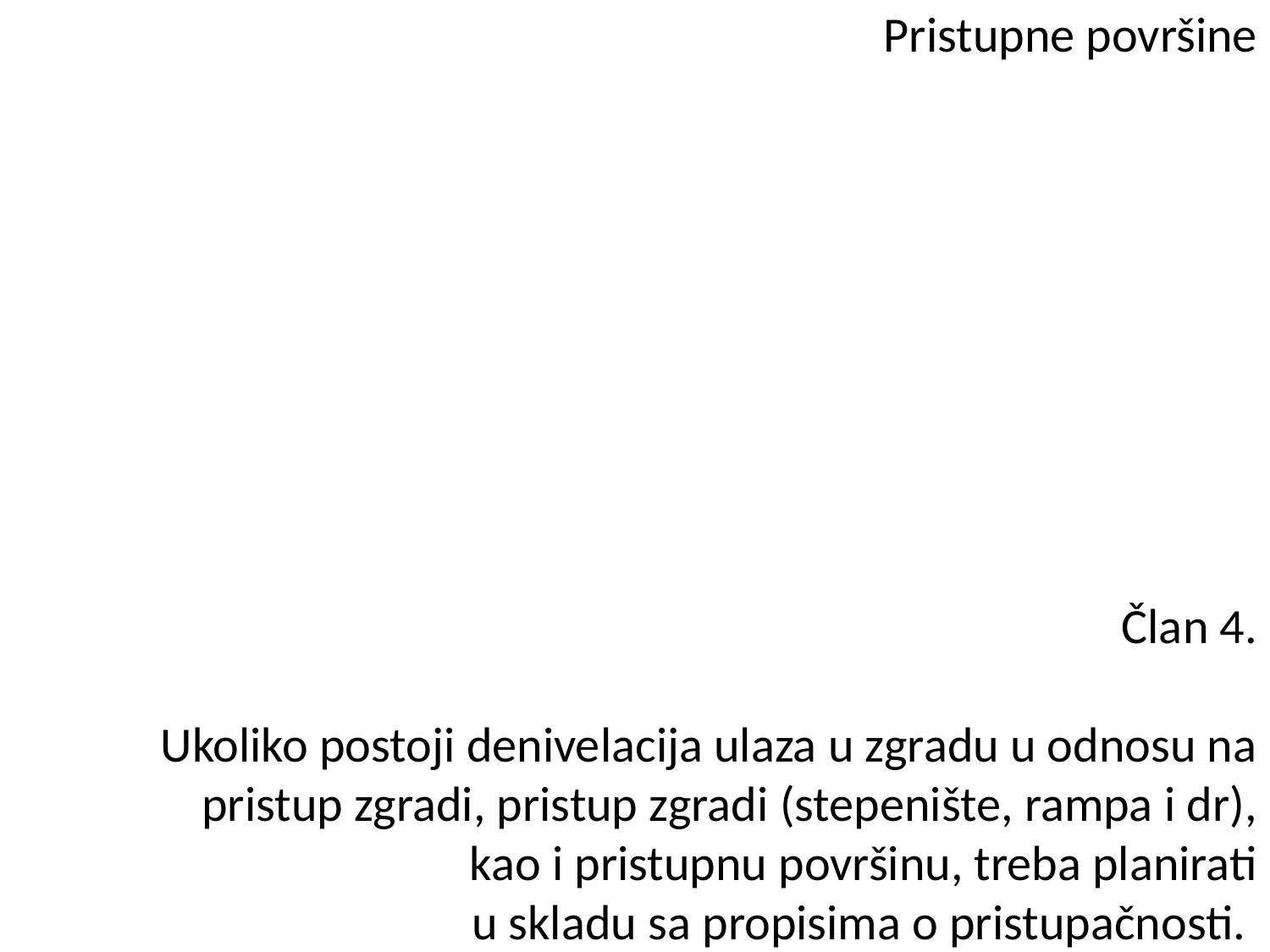

# Pristupne površine Član 4. Ukoliko postoji denivelacija ulaza u zgradu u odnosu na pristup zgradi, pristup zgradi (stepenište, rampa i dr), kao i pristupnu površinu, treba planirati u skladu sa propisima o pristupačnosti.